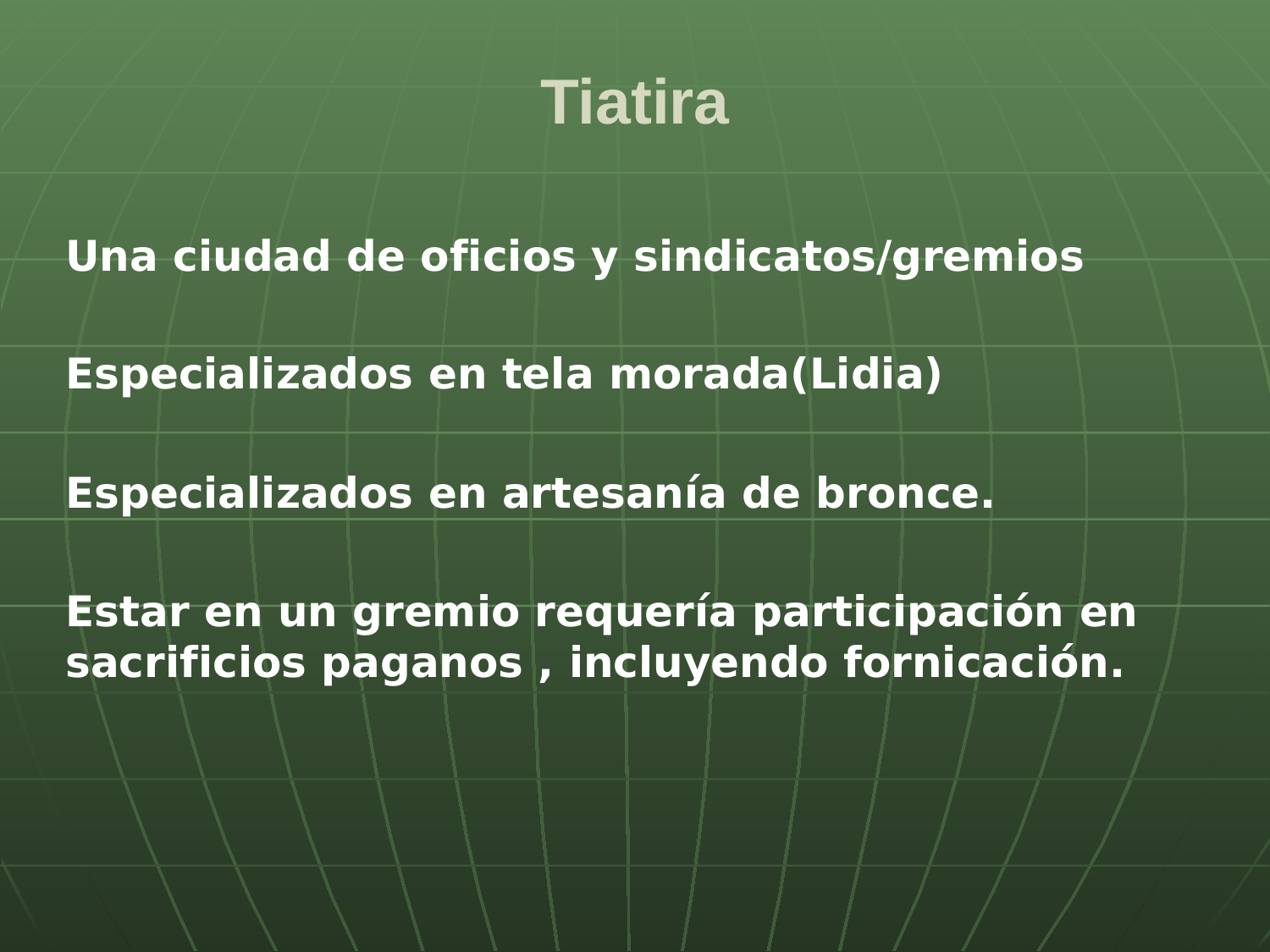

# Tiatira
Una ciudad de oficios y sindicatos/gremios

Especializados en tela morada(Lidia)

Especializados en artesanía de bronce.

Estar en un gremio requería participación en sacrificios paganos , incluyendo fornicación.